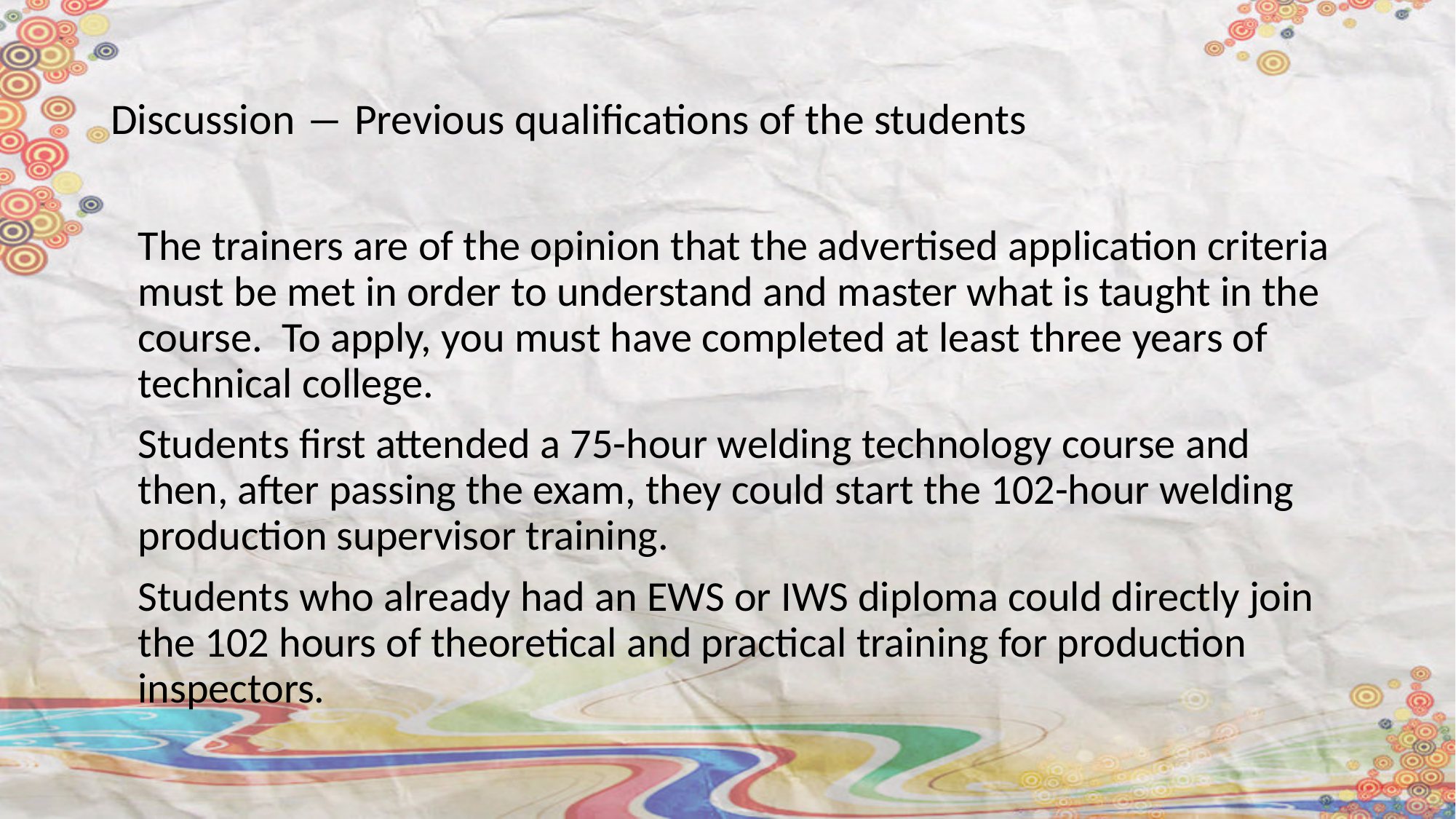

# Discussion ― Previous qualifications of the students
The trainers are of the opinion that the advertised application criteria must be met in order to understand and master what is taught in the course.  To apply, you must have completed at least three years of technical college.
Students first attended a 75-hour welding technology course and then, after passing the exam, they could start the 102-hour welding production supervisor training.
Students who already had an EWS or IWS diploma could directly join the 102 hours of theoretical and practical training for production inspectors.